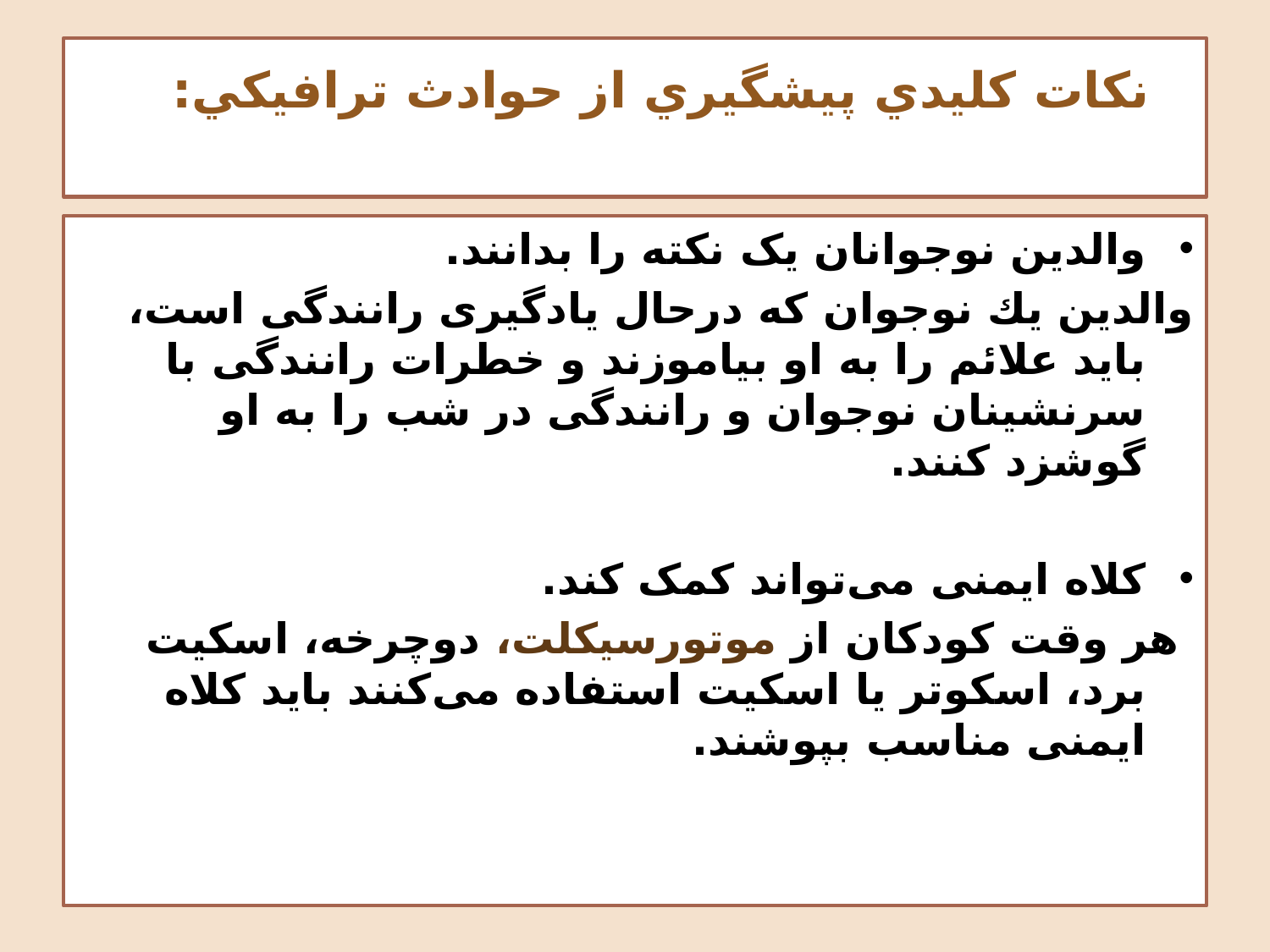

# نكات كليدي پيشگيري از حوادث ترافيكي:
والدین نوجوانان یک نکته را بدانند.
والدين يك نوجوان كه درحال یادگیری رانندگی است، بايد علائم را به او بیاموزند و خطرات رانندگی با سرنشینان نوجوان و رانندگی در شب را به او گوشزد کنند.

کلاه ایمنی می‌تواند کمک کند.
 هر وقت کودکان از موتورسیکلت، دوچرخه، اسکیت برد، اسکوتر یا اسکیت استفاده می‌کنند باید کلاه ایمنی مناسب بپوشند.